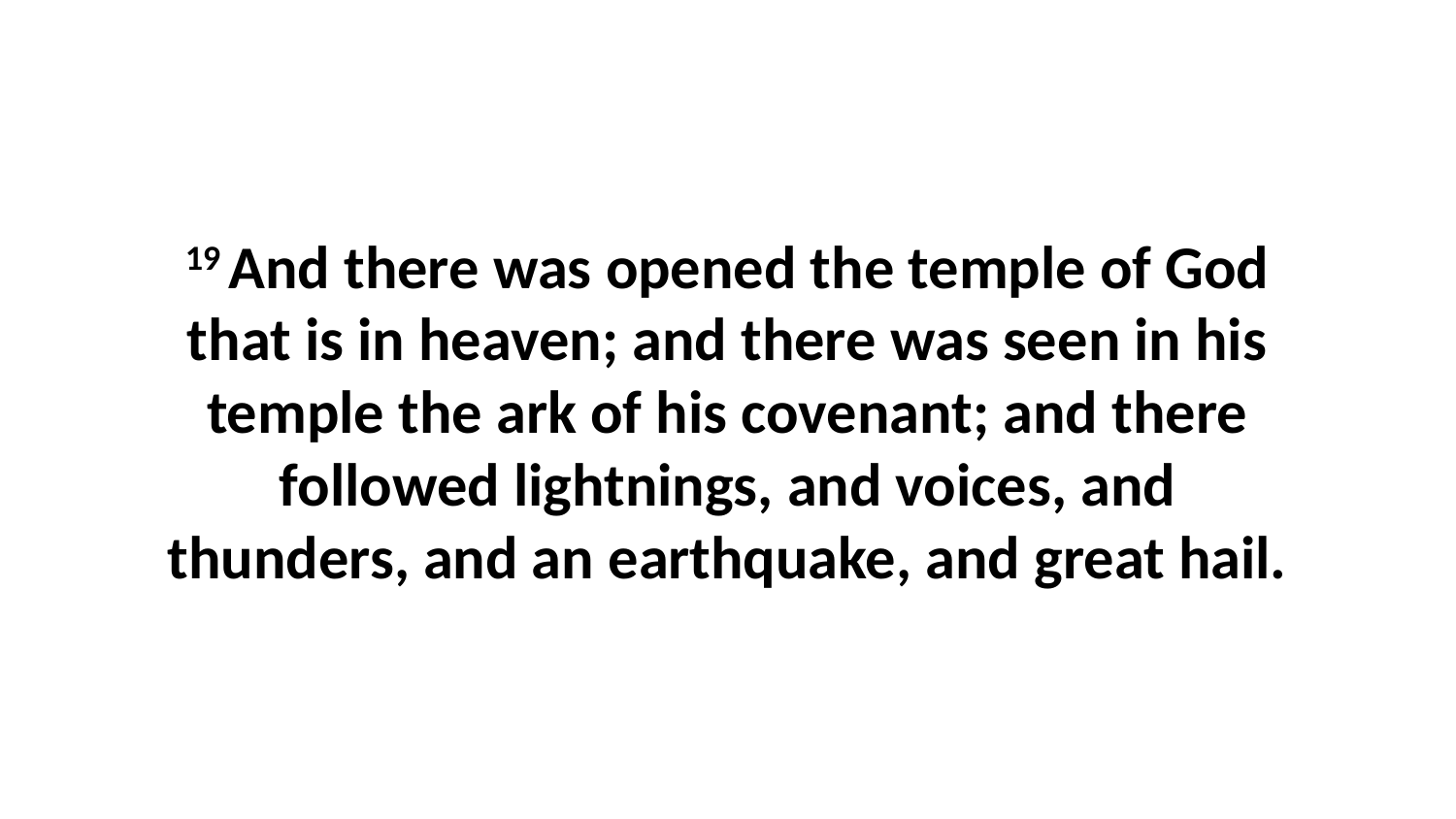

19 And there was opened the temple of God that is in heaven; and there was seen in his temple the ark of his covenant; and there followed lightnings, and voices, and thunders, and an earthquake, and great hail.